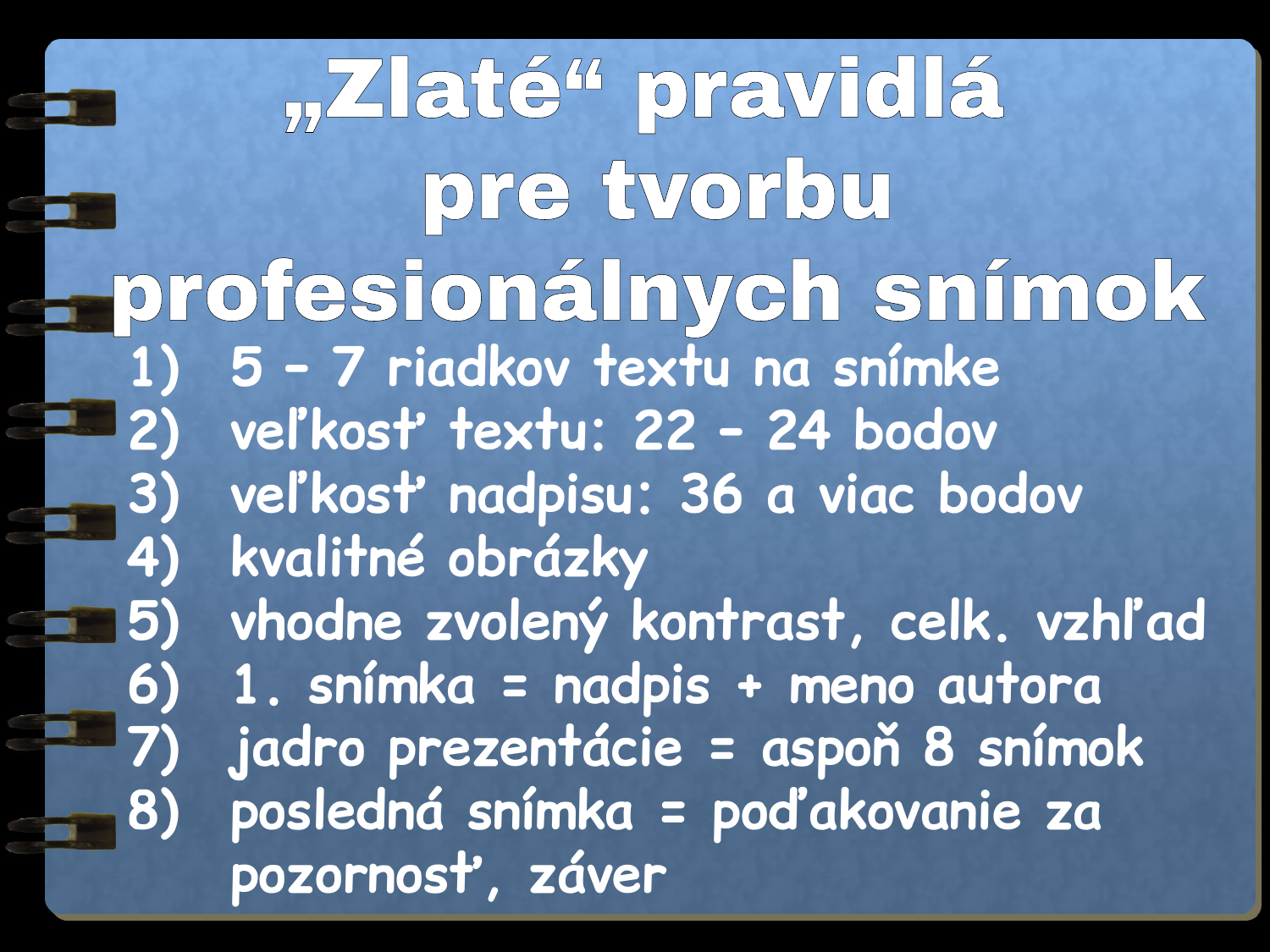

„Zlaté“ pravidlá
pre tvorbu profesionálnych snímok
5 – 7 riadkov textu na snímke
veľkosť textu: 22 – 24 bodov
veľkosť nadpisu: 36 a viac bodov
kvalitné obrázky
vhodne zvolený kontrast, celk. vzhľad
1. snímka = nadpis + meno autora
jadro prezentácie = aspoň 8 snímok
posledná snímka = poďakovanie za pozornosť, záver